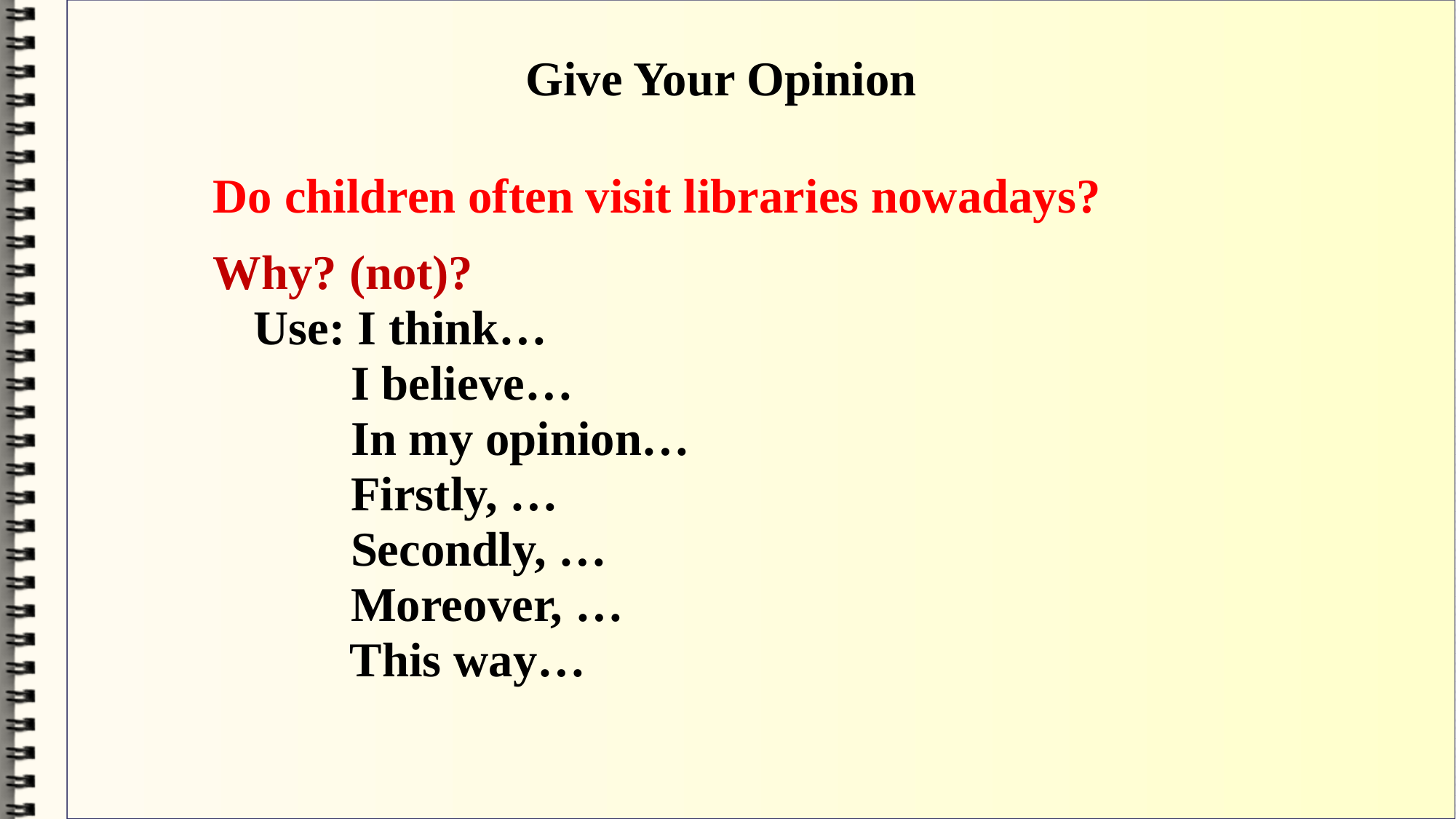

# Give Your Opinion
Do children often visit libraries nowadays?
Why? (not)?
Use: I think…
        I believe…
        In my opinion…
        Firstly, …
        Secondly, …
        Moreover, …
        This way…